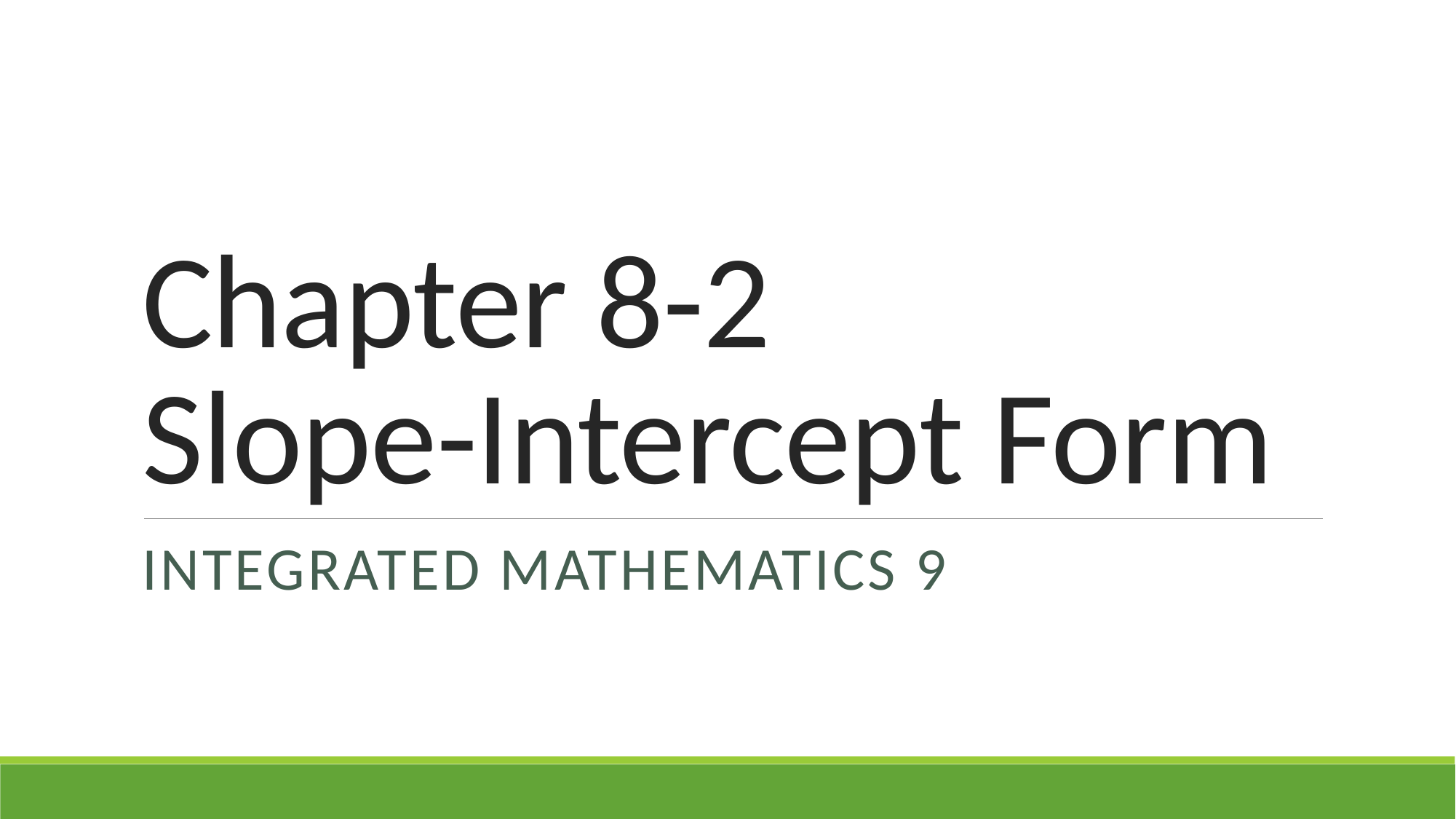

# Chapter 8-2 Slope-Intercept Form

Integrated mathematics 9